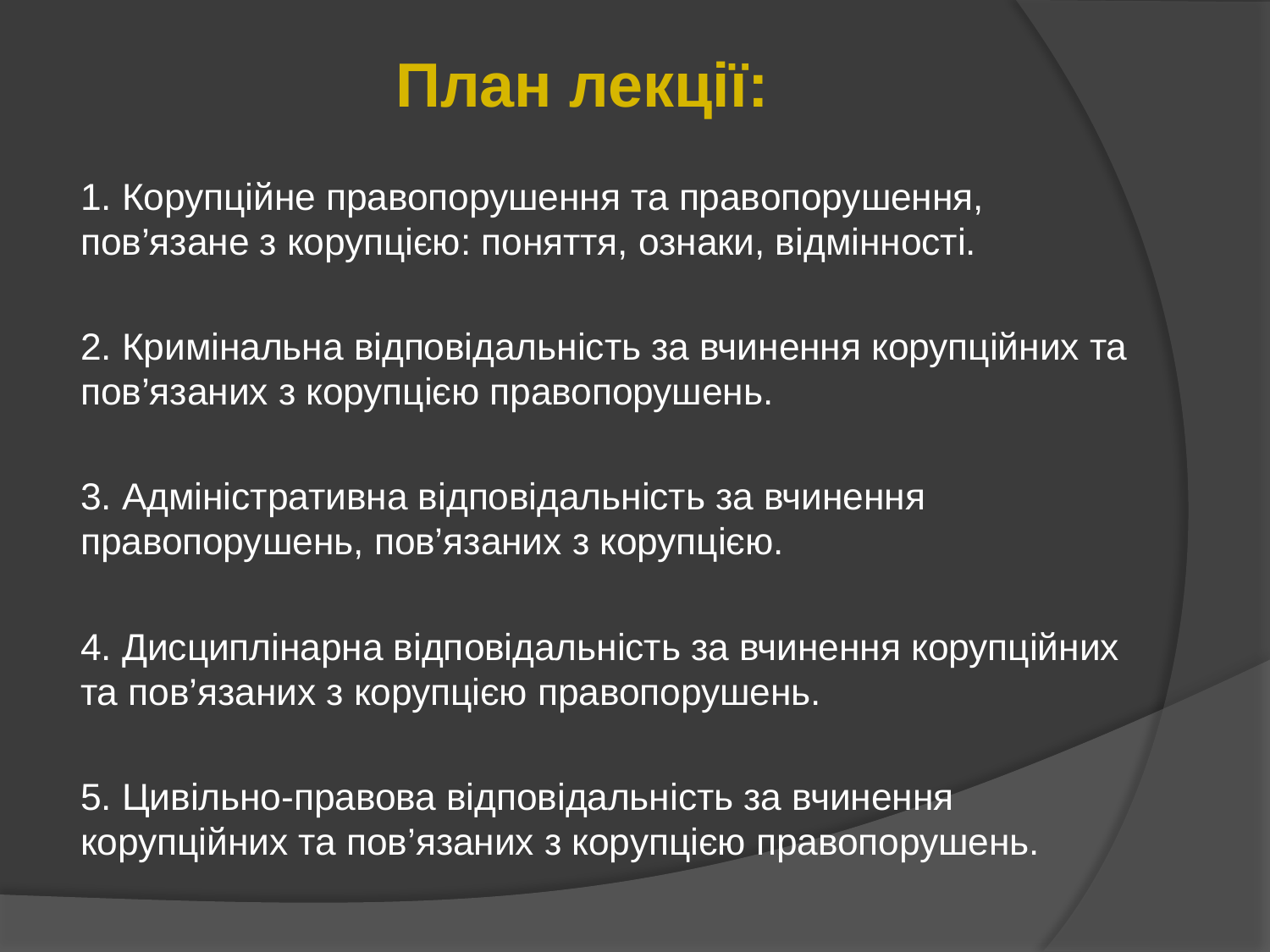

# План лекції:
1. Корупційне правопорушення та правопорушення, пов’язане з корупцією: поняття, ознаки, відмінності.

2. Кримінальна відповідальність за вчинення корупційних та пов’язаних з корупцією правопорушень.

3. Адміністративна відповідальність за вчинення правопорушень, пов’язаних з корупцією.

4. Дисциплінарна відповідальність за вчинення корупційних та пов’язаних з корупцією правопорушень.

5. Цивільно-правова відповідальність за вчинення корупційних та пов’язаних з корупцією правопорушень.